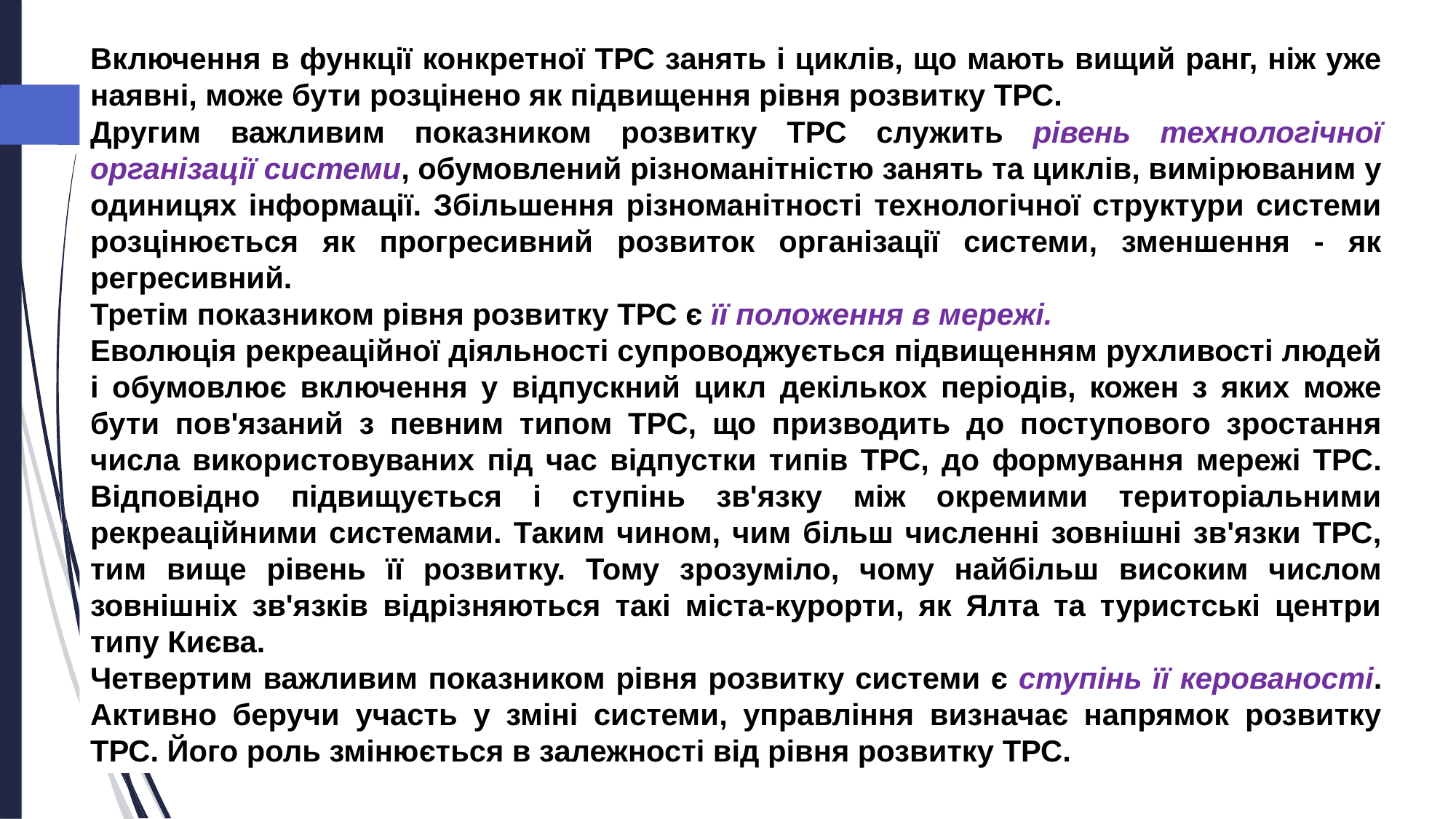

Включення в функції конкретної ТРС занять і циклів, що мають вищий ранг, ніж уже наявні, може бути розцінено як підвищення рівня розвитку ТРС.
Другим важливим показником розвитку ТРС служить рівень технологічної організації системи, обумовлений різноманітністю занять та циклів, вимірюваним у одиницях інформації. Збільшення різноманітності технологічної структури системи розцінюється як прогресивний розвиток організації системи, зменшення - як регресивний.
Третім показником рівня розвитку ТРС є її положення в мережі.
Еволюція рекреаційної діяльності супроводжується підвищенням рухливості людей і обумовлює включення у відпускний цикл декількох періодів, кожен з яких може бути пов'язаний з певним типом ТРС, що призводить до поступового зростання числа використовуваних під час відпустки типів ТРС, до формування мережі ТРС. Відповідно підвищується і ступінь зв'язку між окремими територіальними рекреаційними системами. Таким чином, чим більш численні зовнішні зв'язки ТРС, тим вище рівень її розвитку. Тому зрозуміло, чому найбільш високим числом зовнішніх зв'язків відрізняються такі міста-курорти, як Ялта та туристські центри типу Києва.
Четвертим важливим показником рівня розвитку системи є ступінь її керованості. Активно беручи участь у зміні системи, управління визначає напрямок розвитку ТРС. Його роль змінюється в залежності від рівня розвитку ТРС.